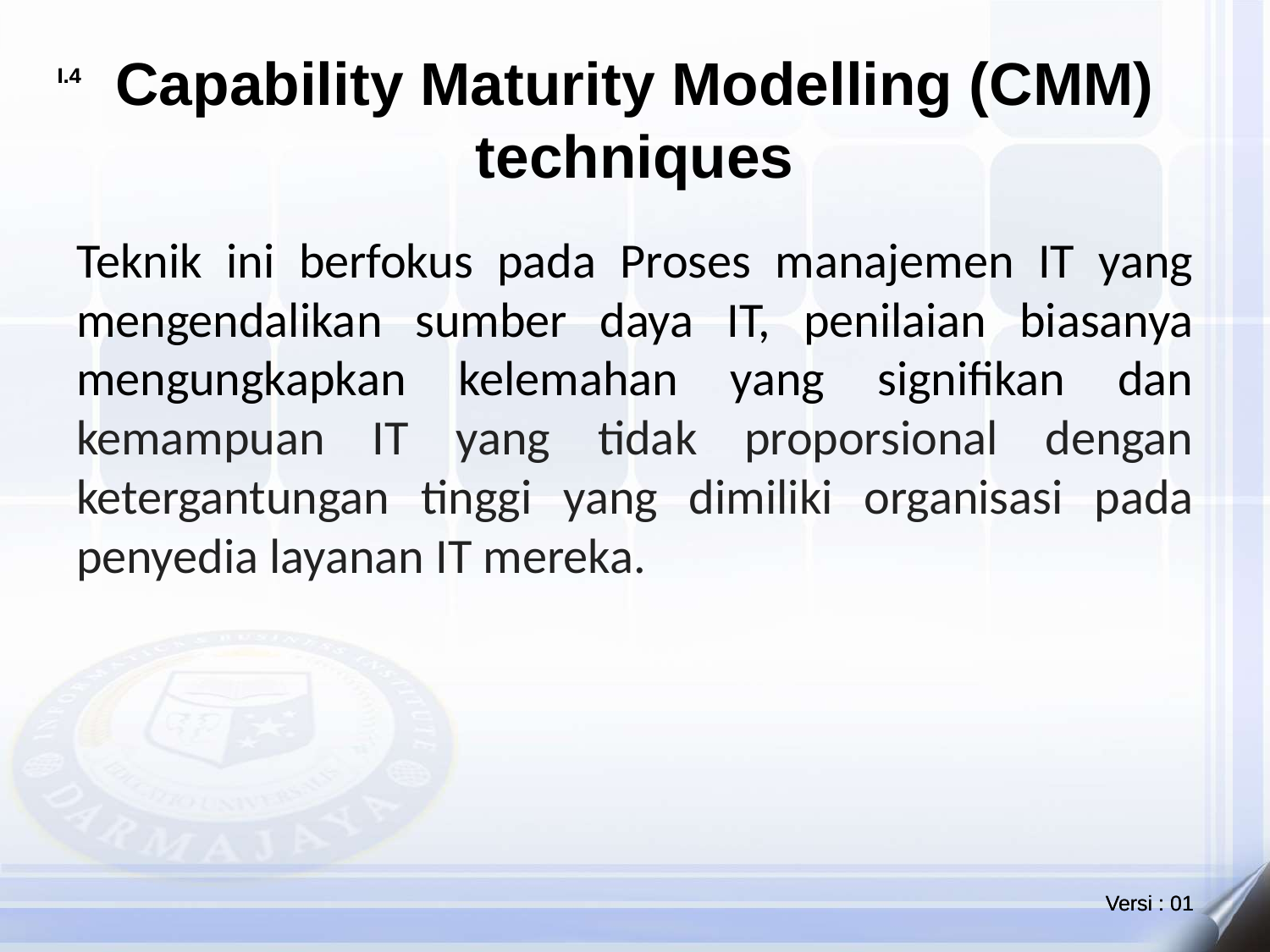

# Capability Maturity Modelling (CMM) techniques
Teknik ini berfokus pada Proses manajemen IT yang mengendalikan sumber daya IT, penilaian biasanya mengungkapkan kelemahan yang signifikan dan kemampuan IT yang tidak proporsional dengan ketergantungan tinggi yang dimiliki organisasi pada penyedia layanan IT mereka.